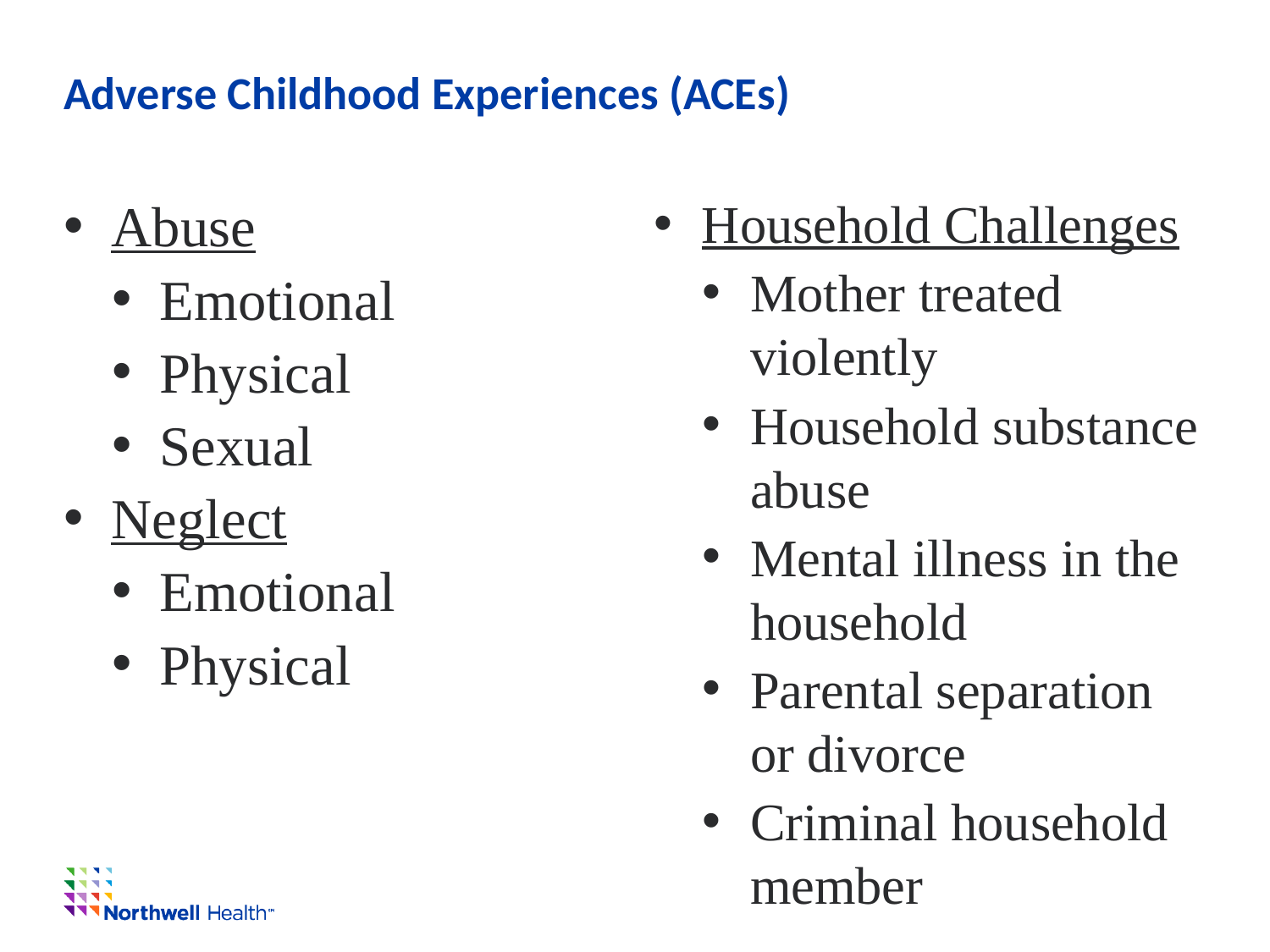

# Adverse Childhood Experiences (ACEs)
Abuse
Emotional
Physical
Sexual
Neglect
Emotional
Physical

Household Challenges
Mother treated violently
Household substance abuse
Mental illness in the household
Parental separation or divorce
Criminal household member